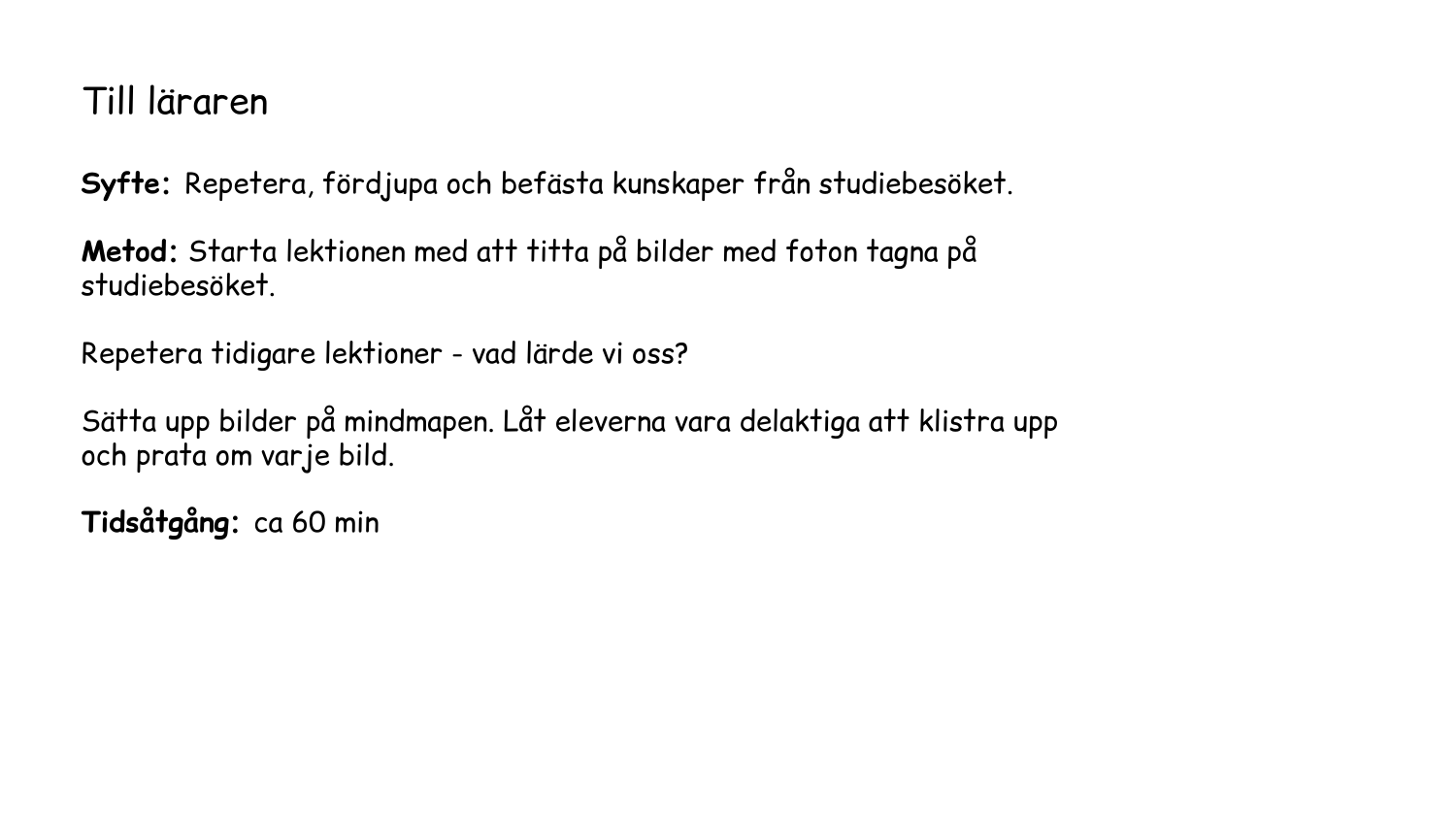

Till läraren

Syfte: Repetera, fördjupa och befästa kunskaper från studiebesöket.

Metod: Starta lektionen med att titta på bilder med foton tagna på studiebesöket.

Repetera tidigare lektioner - vad lärde vi oss?

Sätta upp bilder på mindmapen. Låt eleverna vara delaktiga att klistra upp och prata om varje bild.

Tidsåtgång: ca 60 min